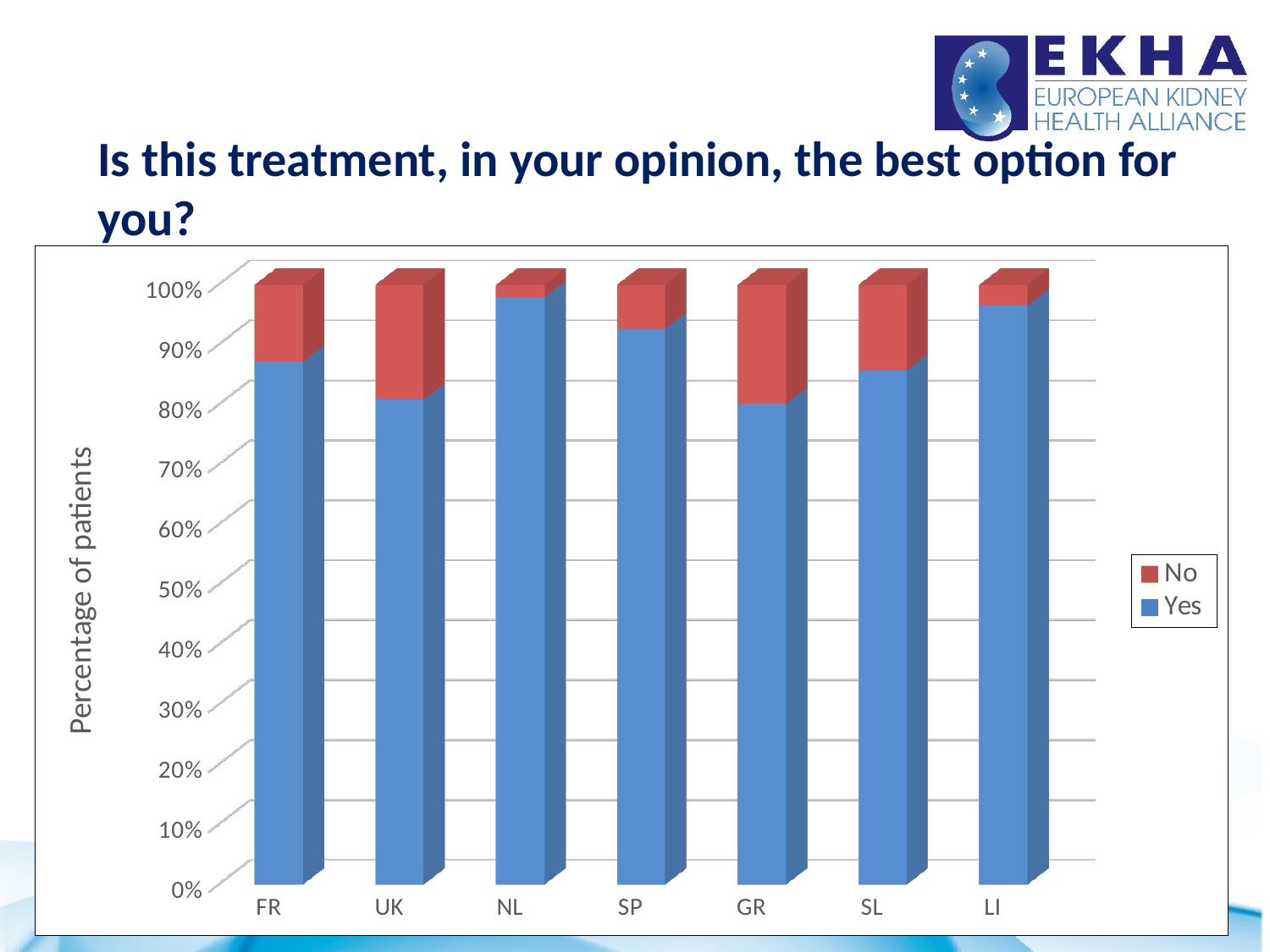

# Is this treatment, in your opinion, the best option for you?

[unsupported chart]